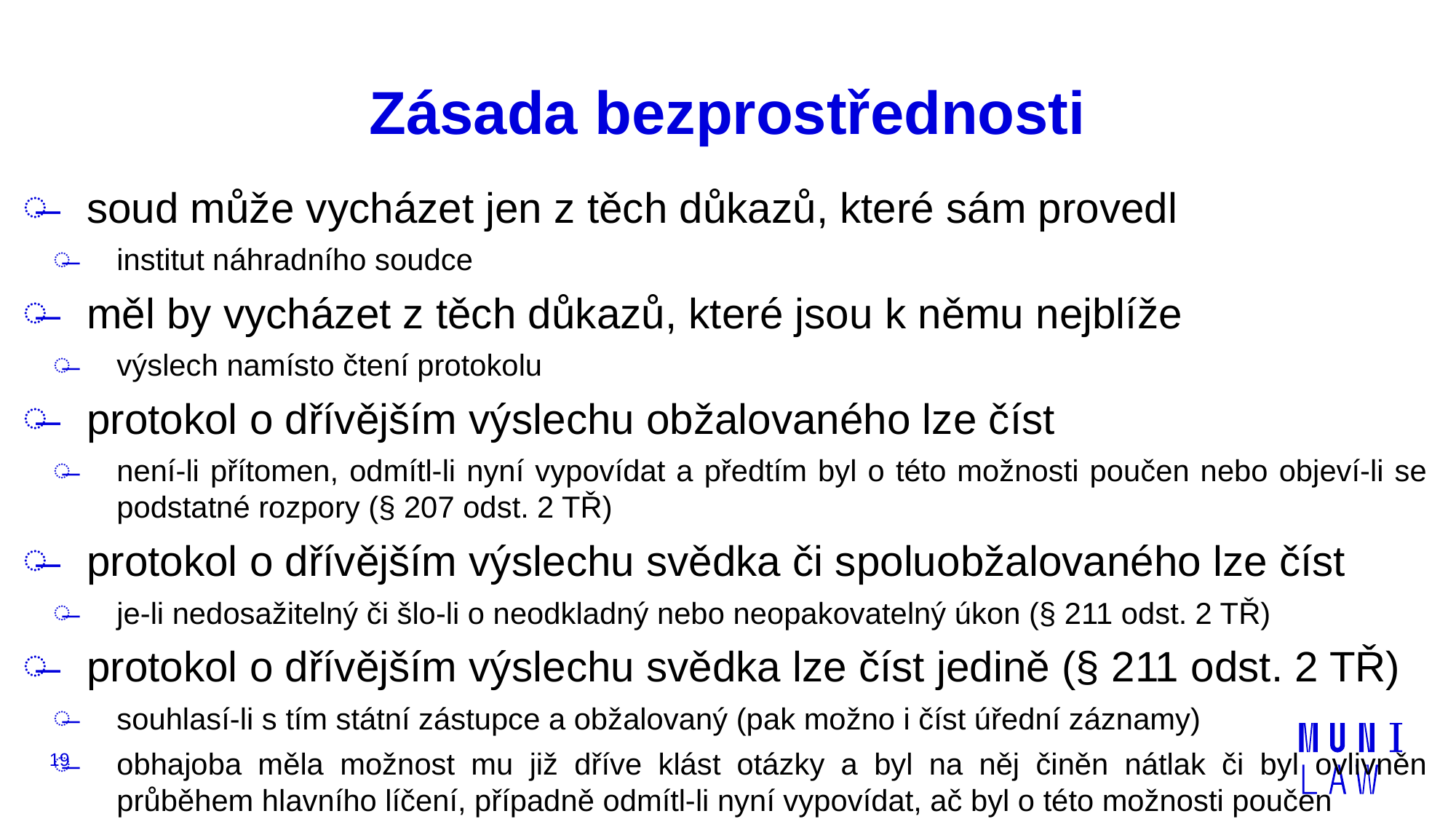

# Zásada bezprostřednosti
soud může vycházet jen z těch důkazů, které sám provedl
institut náhradního soudce
měl by vycházet z těch důkazů, které jsou k němu nejblíže
výslech namísto čtení protokolu
protokol o dřívějším výslechu obžalovaného lze číst
není-li přítomen, odmítl-li nyní vypovídat a předtím byl o této možnosti poučen nebo objeví-li se podstatné rozpory (§ 207 odst. 2 TŘ)
protokol o dřívějším výslechu svědka či spoluobžalovaného lze číst
je-li nedosažitelný či šlo-li o neodkladný nebo neopakovatelný úkon (§ 211 odst. 2 TŘ)
protokol o dřívějším výslechu svědka lze číst jedině (§ 211 odst. 2 TŘ)
souhlasí-li s tím státní zástupce a obžalovaný (pak možno i číst úřední záznamy)
obhajoba měla možnost mu již dříve klást otázky a byl na něj činěn nátlak či byl ovlivněn průběhem hlavního líčení, případně odmítl-li nyní vypovídat, ač byl o této možnosti poučen

19